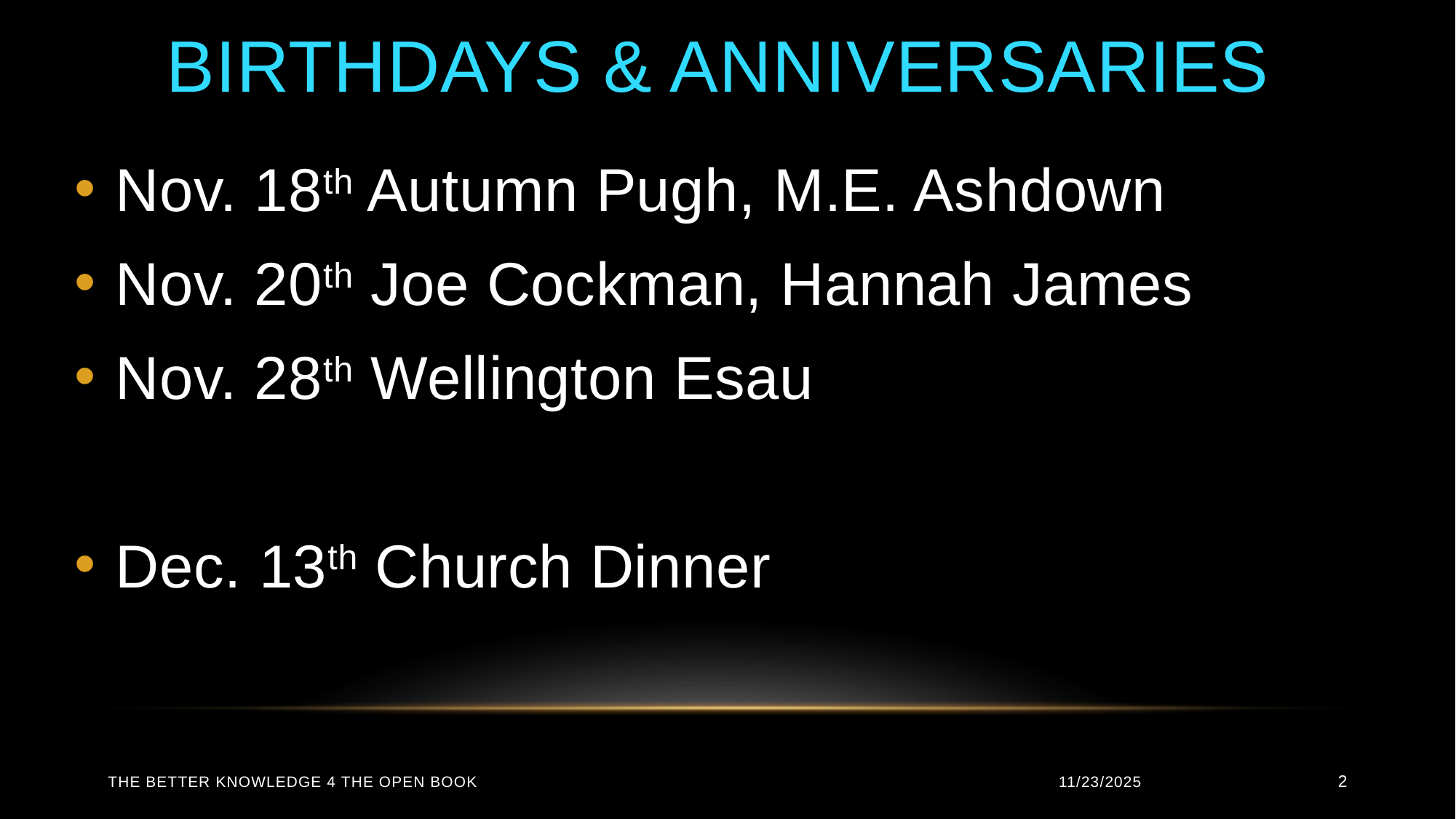

# Birthdays & Anniversaries
Nov. 18th Autumn Pugh, M.E. Ashdown
Nov. 20th Joe Cockman, Hannah James
Nov. 28th Wellington Esau

Dec. 13th Church Dinner
The Better Knowledge 4 The Open Book
11/23/2025
2